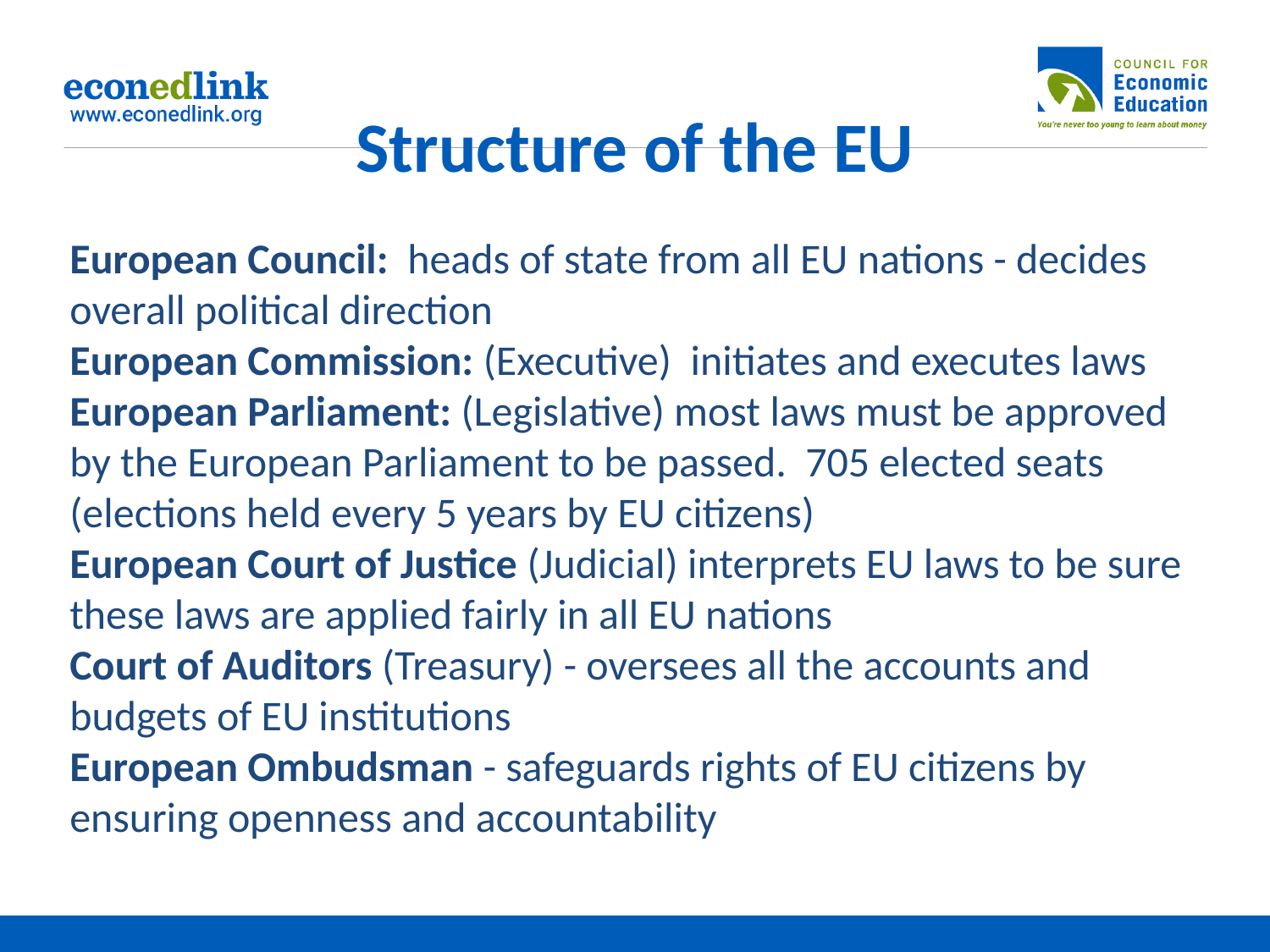

# Structure of the EU
European Council:  heads of state from all EU nations - decides overall political direction
European Commission: (Executive)  initiates and executes laws
European Parliament: (Legislative) most laws must be approved by the European Parliament to be passed.  705 elected seats (elections held every 5 years by EU citizens)
European Court of Justice (Judicial) interprets EU laws to be sure these laws are applied fairly in all EU nations
Court of Auditors (Treasury) - oversees all the accounts and budgets of EU institutions
European Ombudsman - safeguards rights of EU citizens by ensuring openness and accountability